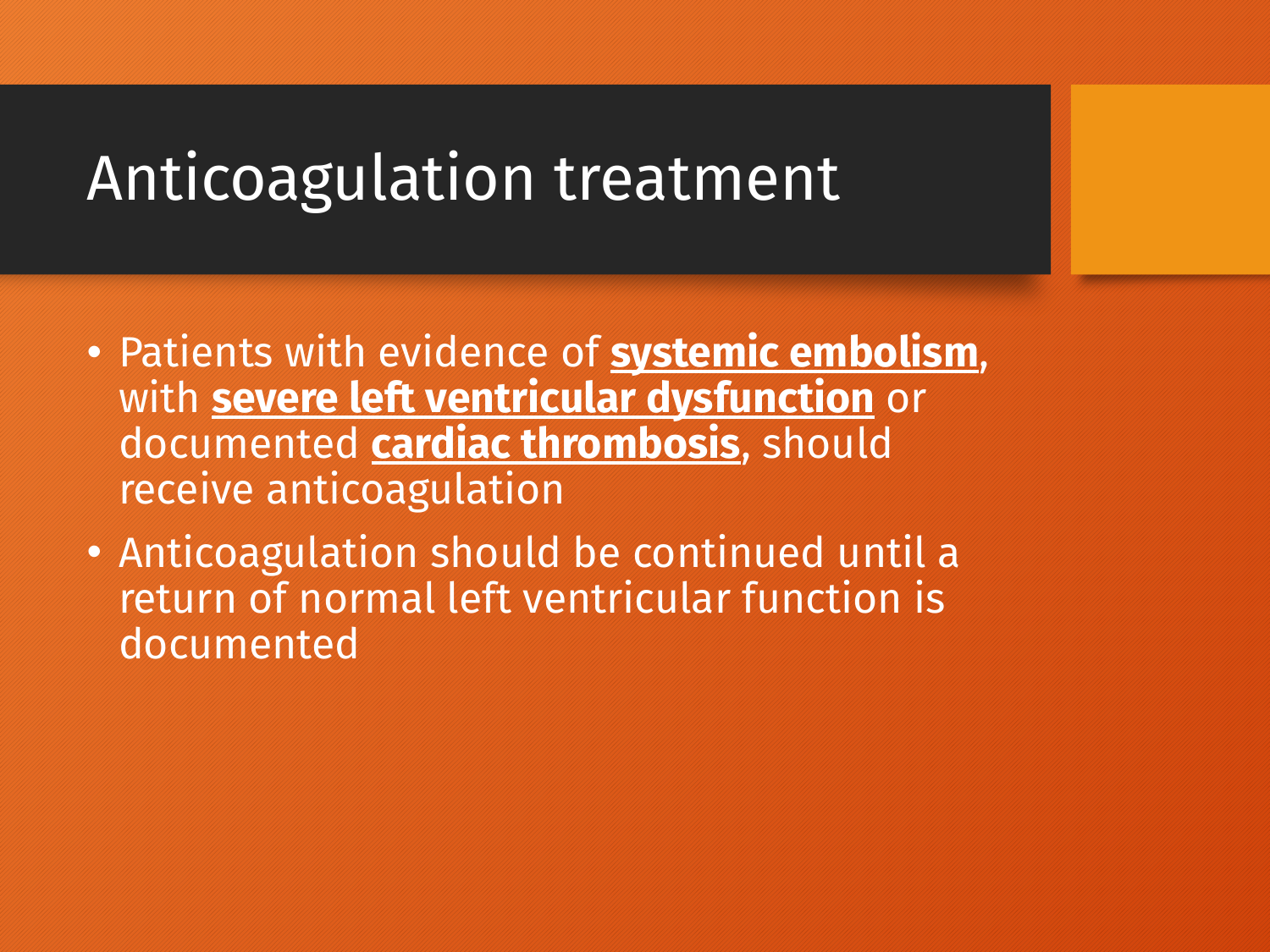

# Anticoagulation treatment
Patients with evidence of systemic embolism, with severe left ventricular dysfunction or documented cardiac thrombosis, should receive anticoagulation
Anticoagulation should be continued until a return of normal left ventricular function is documented